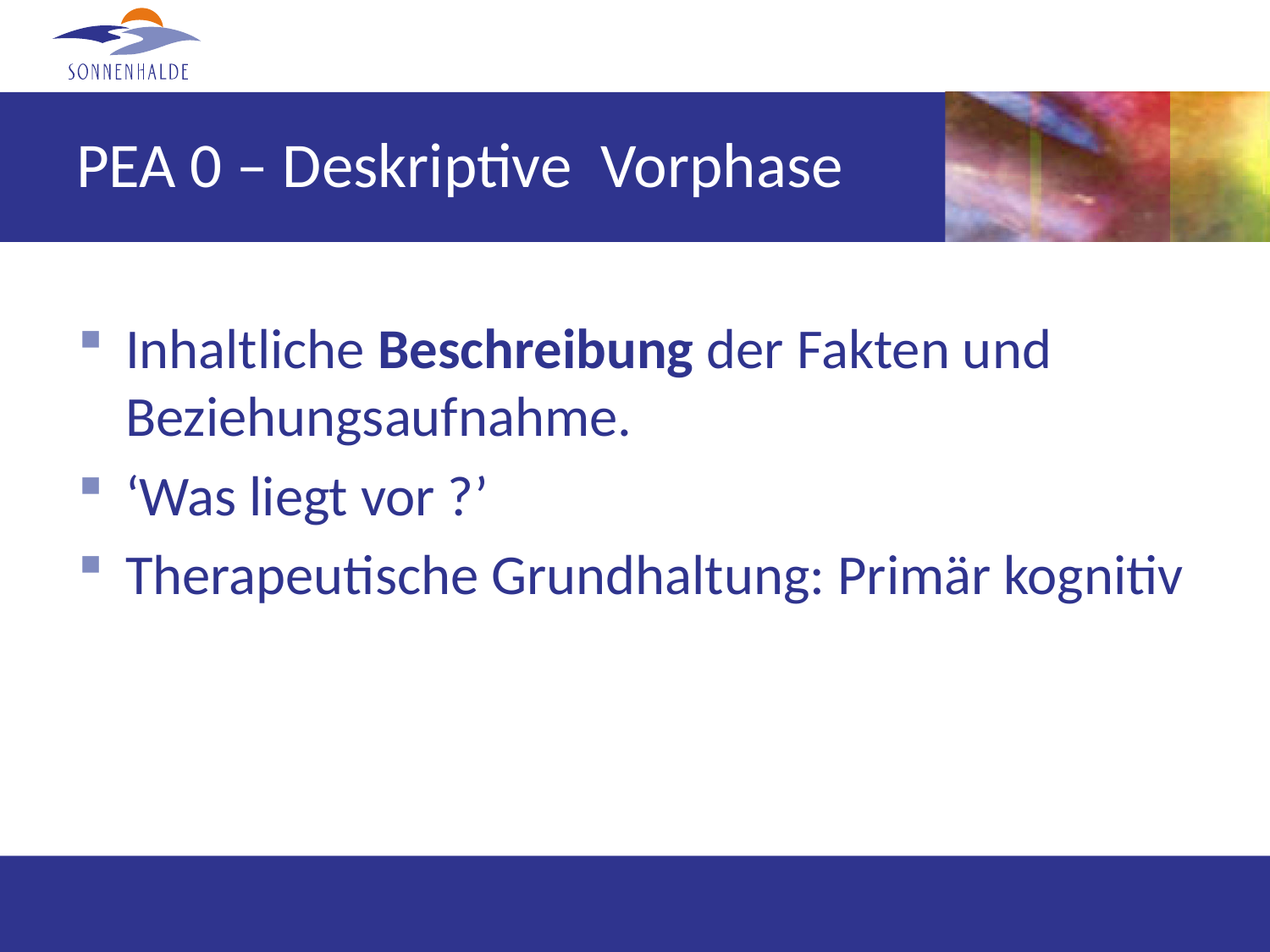

# PEA 0 – Deskriptive  Vorphase
Inhaltliche Beschreibung der Fakten und Beziehungsaufnahme.
‘Was liegt vor ?’
Therapeutische Grundhaltung: Primär kognitiv